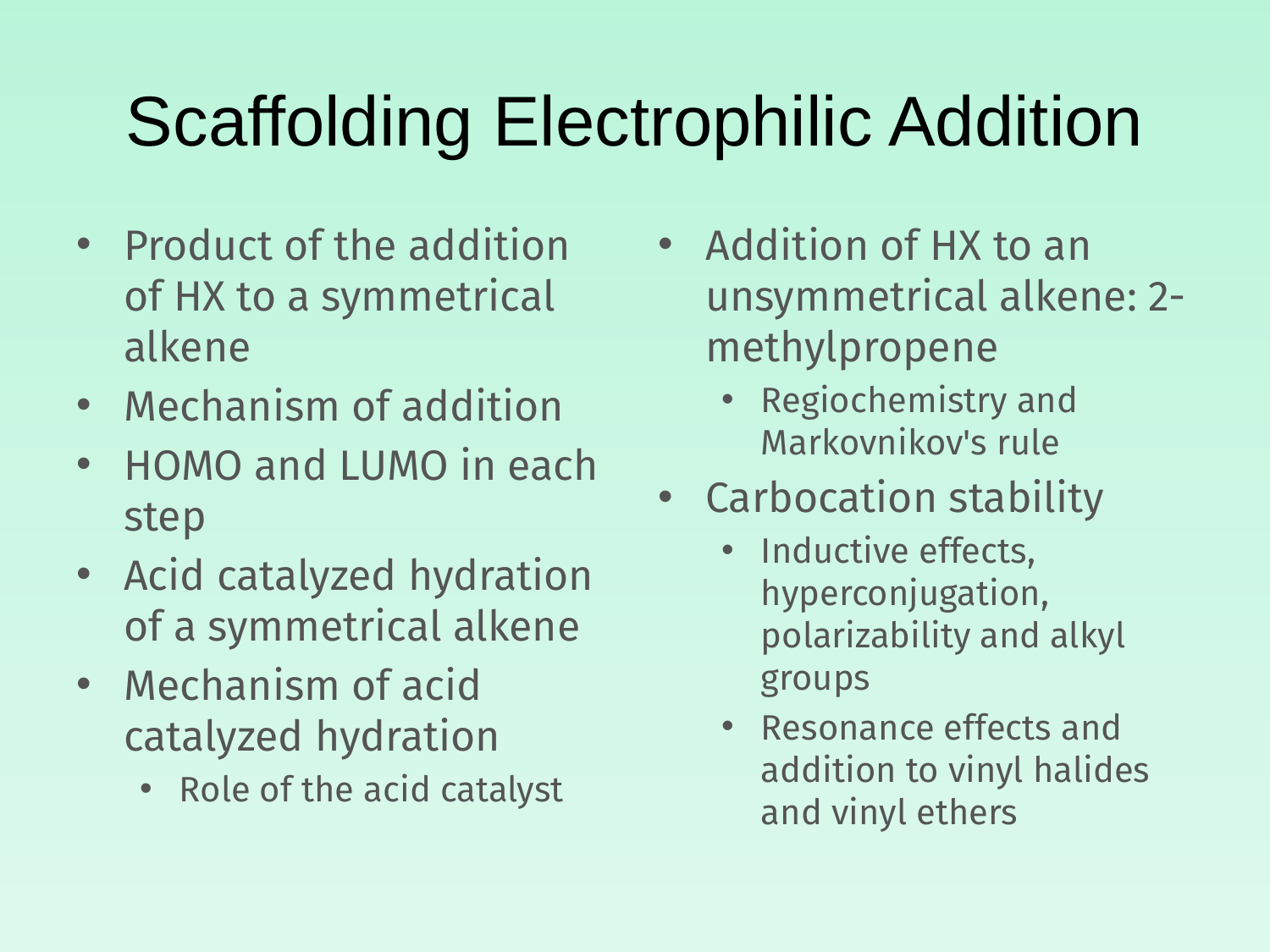

# Scaffolding Electrophilic Addition
Product of the addition of HX to a symmetrical alkene
Mechanism of addition
HOMO and LUMO in each step
Acid catalyzed hydration of a symmetrical alkene
Mechanism of acid catalyzed hydration
Role of the acid catalyst

Addition of HX to an unsymmetrical alkene: 2-methylpropene
Regiochemistry and Markovnikov's rule
Carbocation stability
Inductive effects, hyperconjugation, polarizability and alkyl groups
Resonance effects and addition to vinyl halides and vinyl ethers